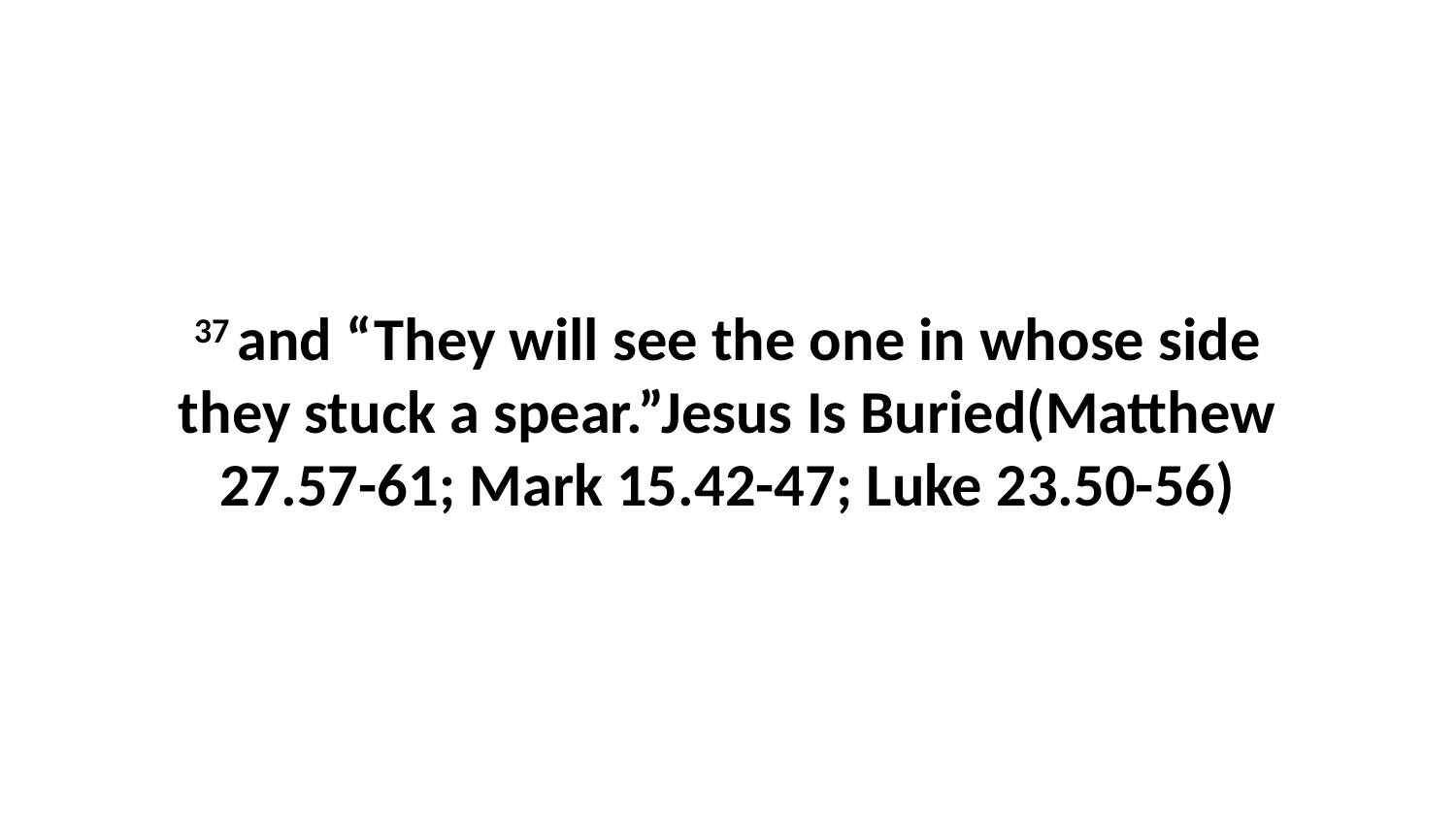

37 and “They will see the one in whose side they stuck a spear.”Jesus Is Buried(Matthew 27.57-61; Mark 15.42-47; Luke 23.50-56)